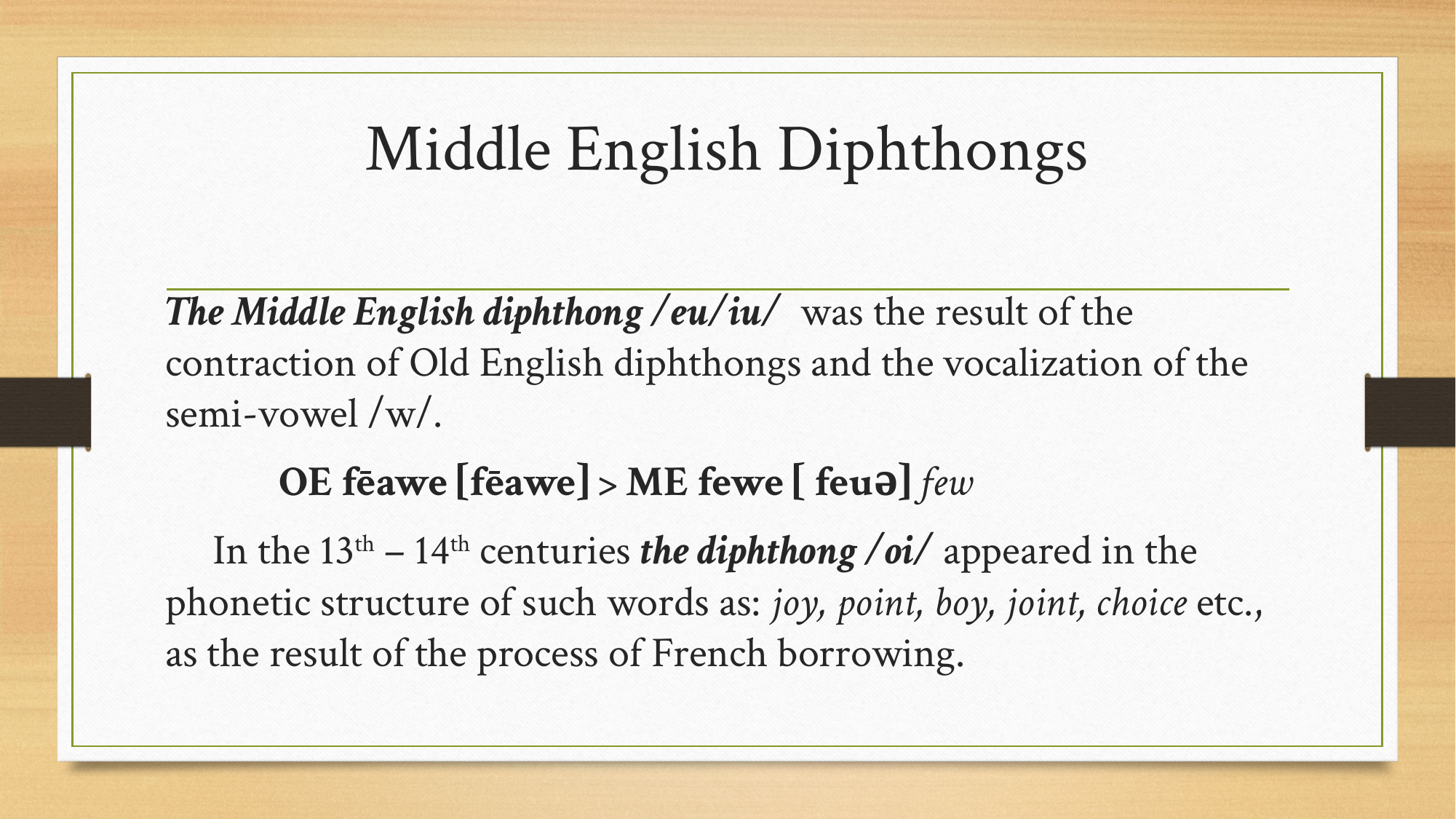

# Middle English Diphthongs

The Middle English diphthong /eu/iu/  was the result of the contraction of Old English diphthongs and the vocalization of the semi-vowel /w/.
            OE fēawe [fēawe] > ME fewe [ feuə] few
     In the 13th – 14th centuries the diphthong /oi/ appeared in the phonetic structure of such words as: joy, point, boy, joint, choice etc., as the result of the process of French borrowing.